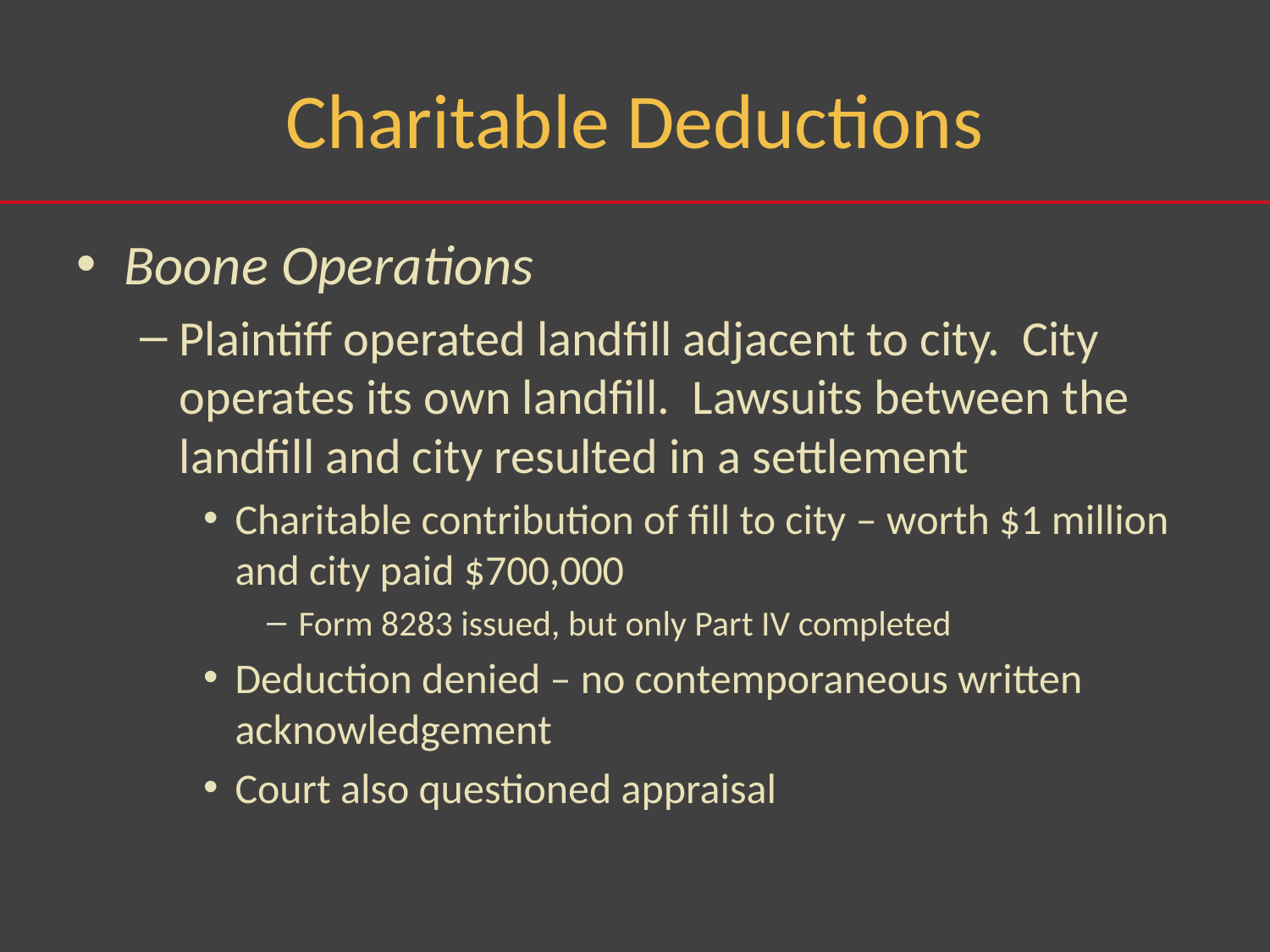

# Charitable Deductions
Boone Operations
Plaintiff operated landfill adjacent to city.  City operates its own landfill.  Lawsuits between the landfill and city resulted in a settlement
Charitable contribution of fill to city – worth $1 million and city paid $700,000
Form 8283 issued, but only Part IV completed
Deduction denied – no contemporaneous written acknowledgement
Court also questioned appraisal